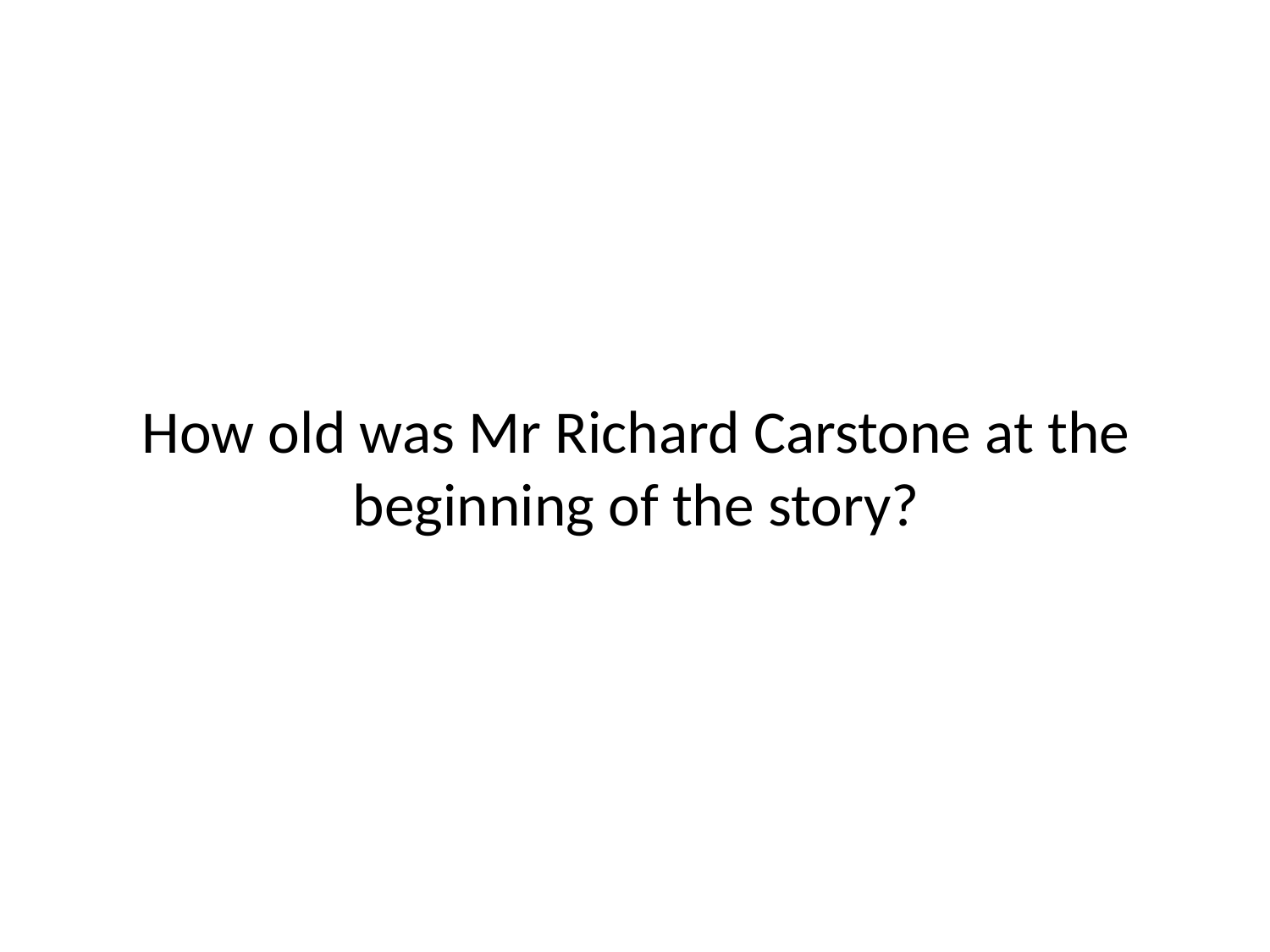

# How old was Mr Richard Carstone at the beginning of the story?